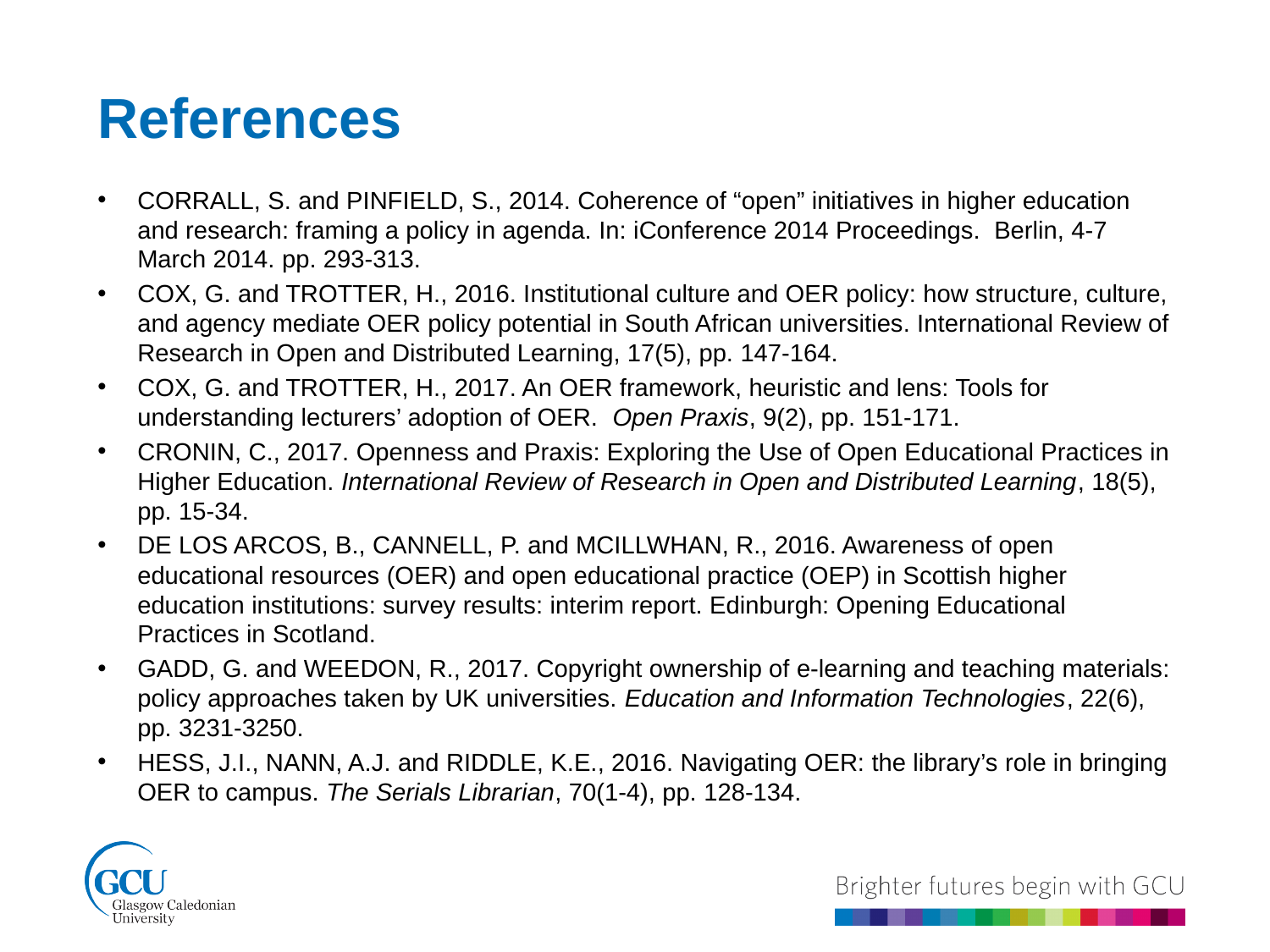

References
CORRALL, S. and PINFIELD, S., 2014. Coherence of “open” initiatives in higher education and research: framing a policy in agenda. In: iConference 2014 Proceedings.  Berlin, 4-7 March 2014. pp. 293-313.
COX, G. and TROTTER, H., 2016. Institutional culture and OER policy: how structure, culture, and agency mediate OER policy potential in South African universities. International Review of Research in Open and Distributed Learning, 17(5), pp. 147-164.
COX, G. and TROTTER, H., 2017. An OER framework, heuristic and lens: Tools for understanding lecturers’ adoption of OER.  Open Praxis, 9(2), pp. 151-171.
CRONIN, C., 2017. Openness and Praxis: Exploring the Use of Open Educational Practices in Higher Education. International Review of Research in Open and Distributed Learning, 18(5), pp. 15-34.
DE LOS ARCOS, B., CANNELL, P. and MCILLWHAN, R., 2016. Awareness of open educational resources (OER) and open educational practice (OEP) in Scottish higher education institutions: survey results: interim report. Edinburgh: Opening Educational Practices in Scotland.
GADD, G. and WEEDON, R., 2017. Copyright ownership of e-learning and teaching materials: policy approaches taken by UK universities. Education and Information Technologies, 22(6), pp. 3231-3250.
HESS, J.I., NANN, A.J. and RIDDLE, K.E., 2016. Navigating OER: the library’s role in bringing OER to campus. The Serials Librarian, 70(1-4), pp. 128-134.